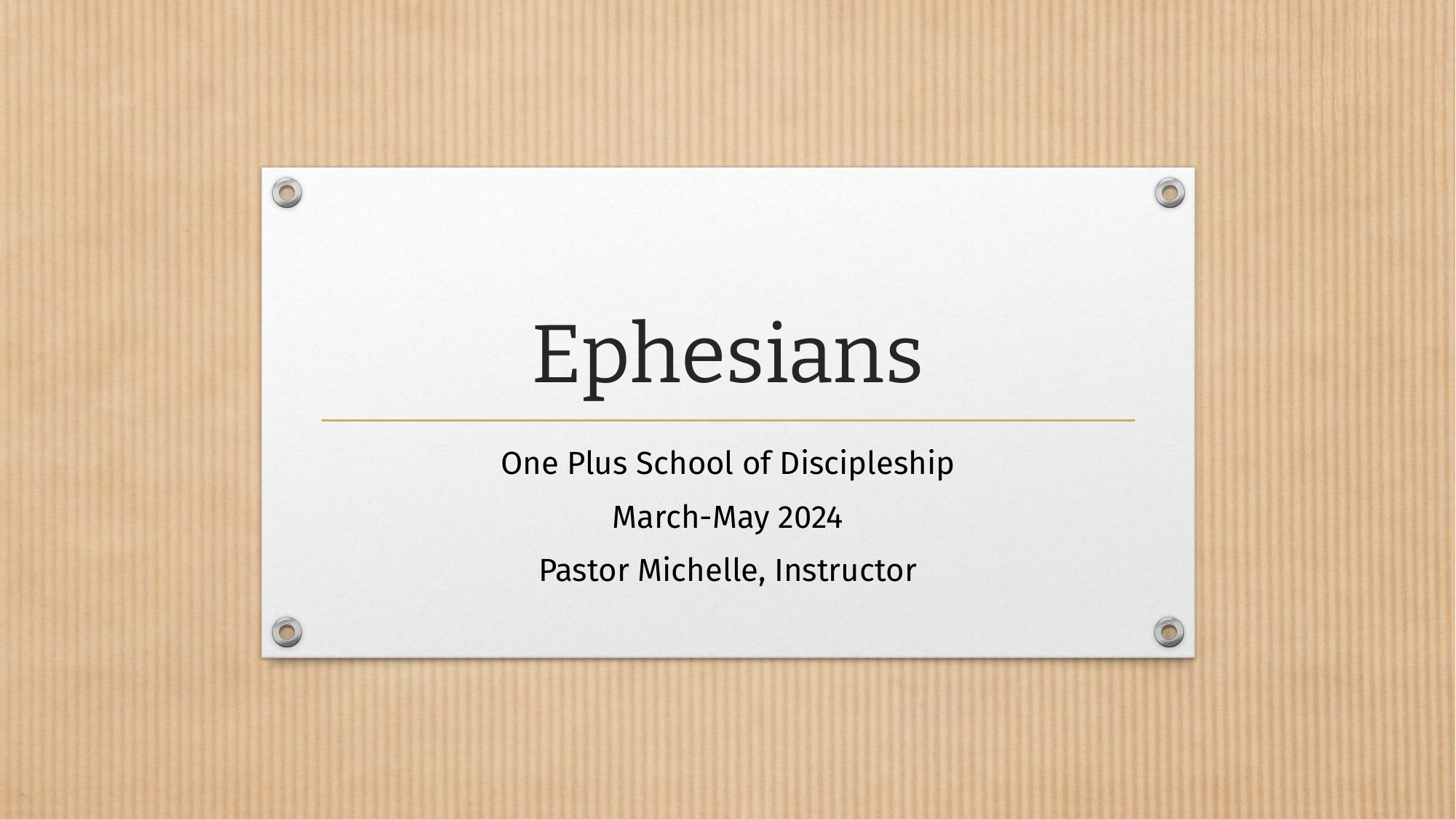

# Ephesians
One Plus School of Discipleship
March-May 2024
Pastor Michelle, Instructor